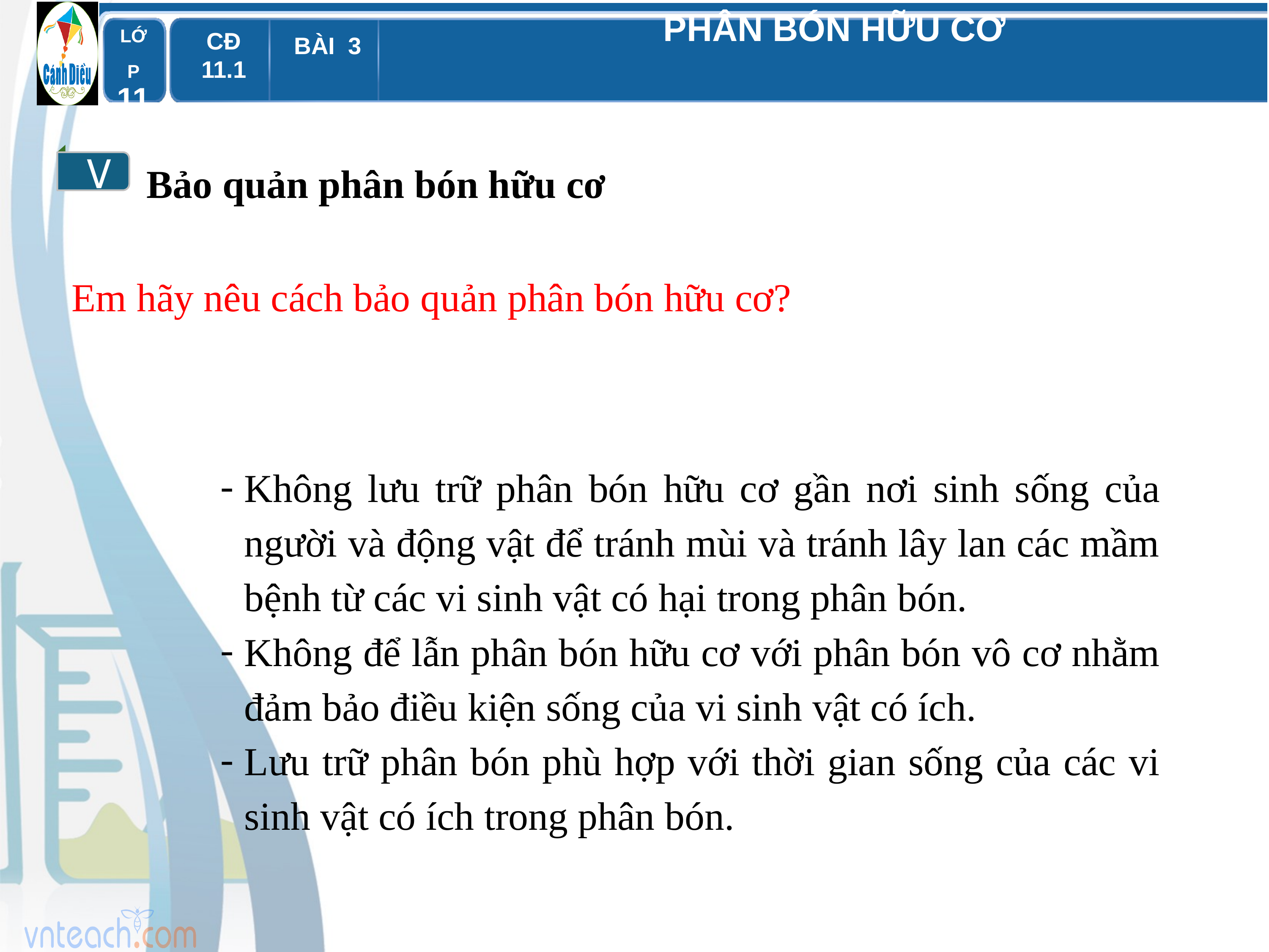

Bảo quản phân bón hữu cơ

V
Em hãy nêu cách bảo quản phân bón hữu cơ?
Không lưu trữ phân bón hữu cơ gần nơi sinh sống của người và động vật để tránh mùi và tránh lây lan các mầm bệnh từ các vi sinh vật có hại trong phân bón.
Không để lẫn phân bón hữu cơ với phân bón vô cơ nhằm đảm bảo điều kiện sống của vi sinh vật có ích.
Lưu trữ phân bón phù hợp với thời gian sống của các vi sinh vật có ích trong phân bón.